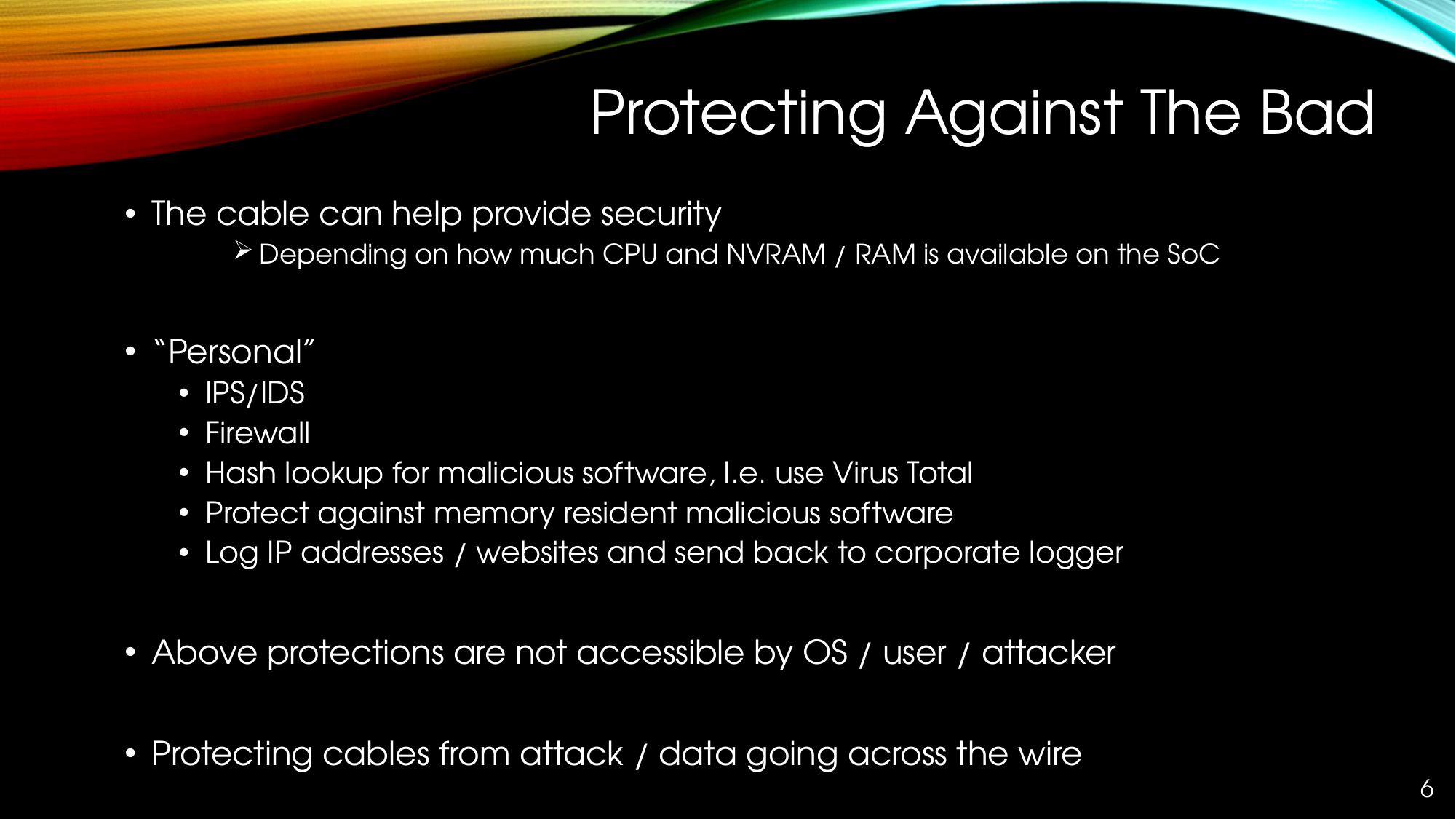

# Protecting Against The Bad
The cable can help provide security
Depending on how much CPU and NVRAM / RAM is available on the SoC

“Personal”
IPS/IDS
Firewall
Hash lookup for malicious software, I.e. use Virus Total
Protect against memory resident malicious software
Log IP addresses / websites and send back to corporate logger

Above protections are not accessible by OS / user / attacker

Protecting cables from attack / data going across the wire
6